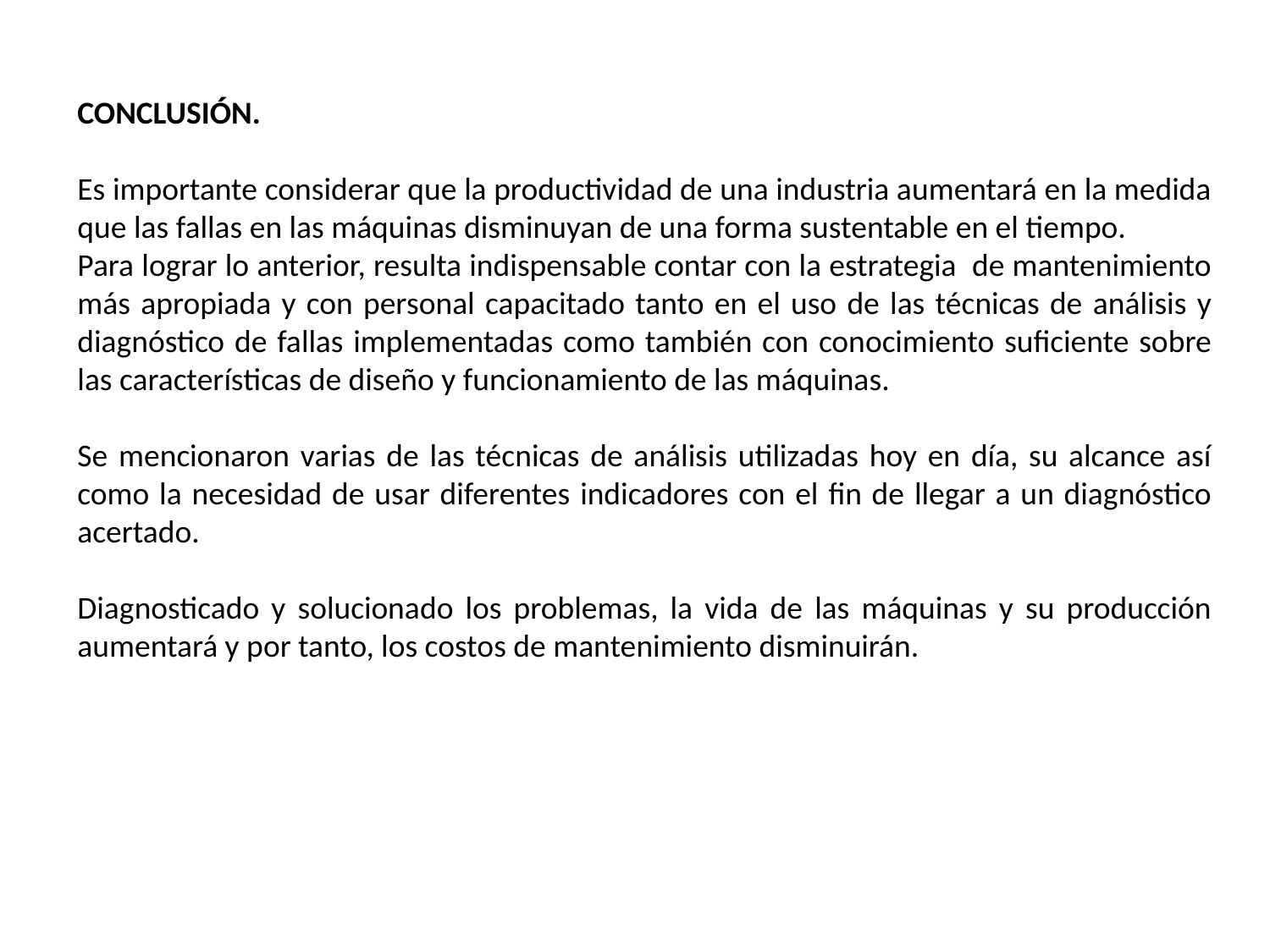

CONCLUSIÓN.

Es importante considerar que la productividad de una industria aumentará en la medida que las fallas en las máquinas disminuyan de una forma sustentable en el tiempo.
Para lograr lo anterior, resulta indispensable contar con la estrategia  de mantenimiento más apropiada y con personal capacitado tanto en el uso de las técnicas de análisis y diagnóstico de fallas implementadas como también con conocimiento suficiente sobre las características de diseño y funcionamiento de las máquinas.

Se mencionaron varias de las técnicas de análisis utilizadas hoy en día, su alcance así como la necesidad de usar diferentes indicadores con el fin de llegar a un diagnóstico acertado.

Diagnosticado y solucionado los problemas, la vida de las máquinas y su producción aumentará y por tanto, los costos de mantenimiento disminuirán.